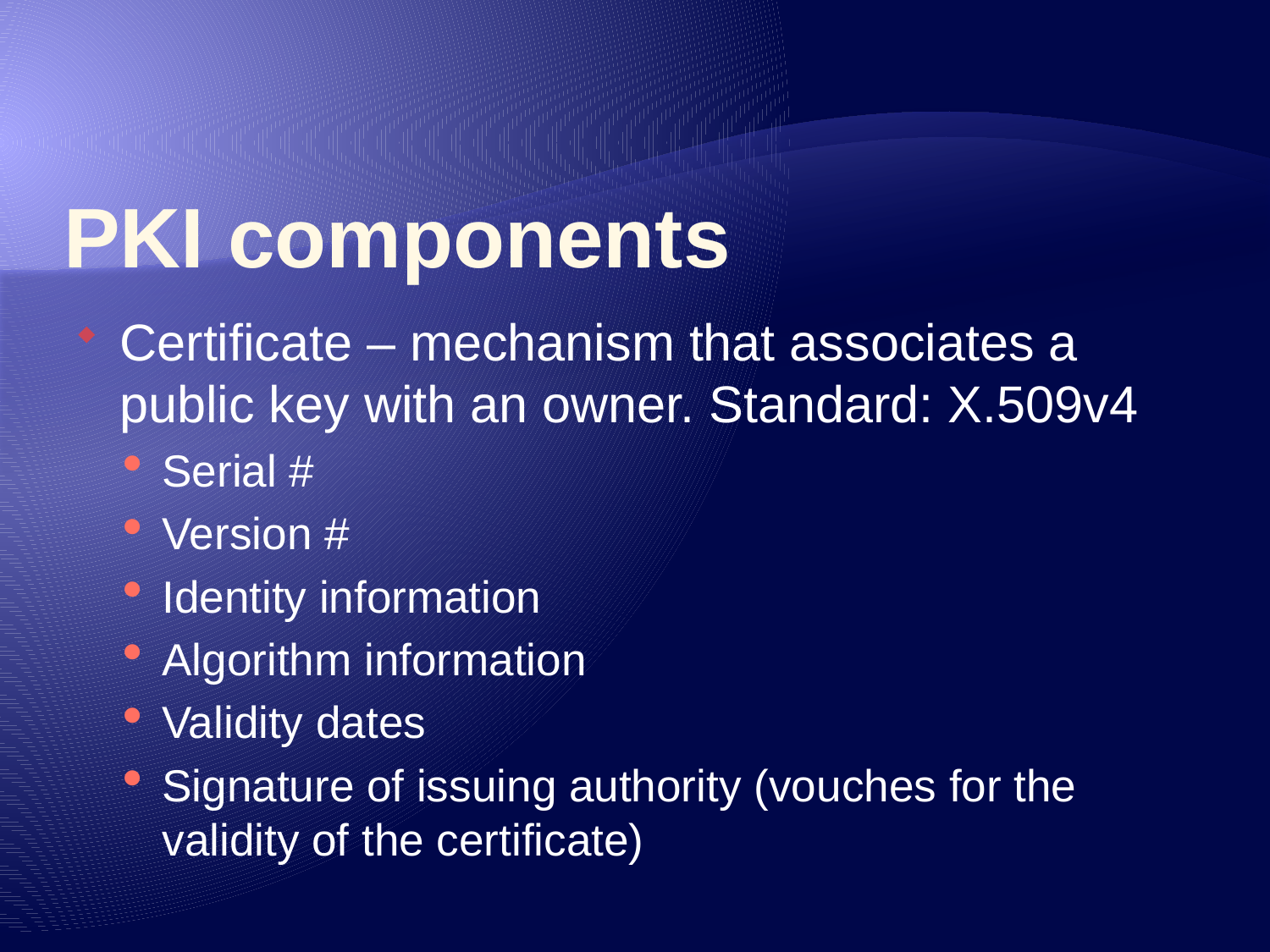

# PKI components
Certificate – mechanism that associates a public key with an owner. Standard: X.509v4
Serial #
Version #
Identity information
Algorithm information
Validity dates
Signature of issuing authority (vouches for the validity of the certificate)